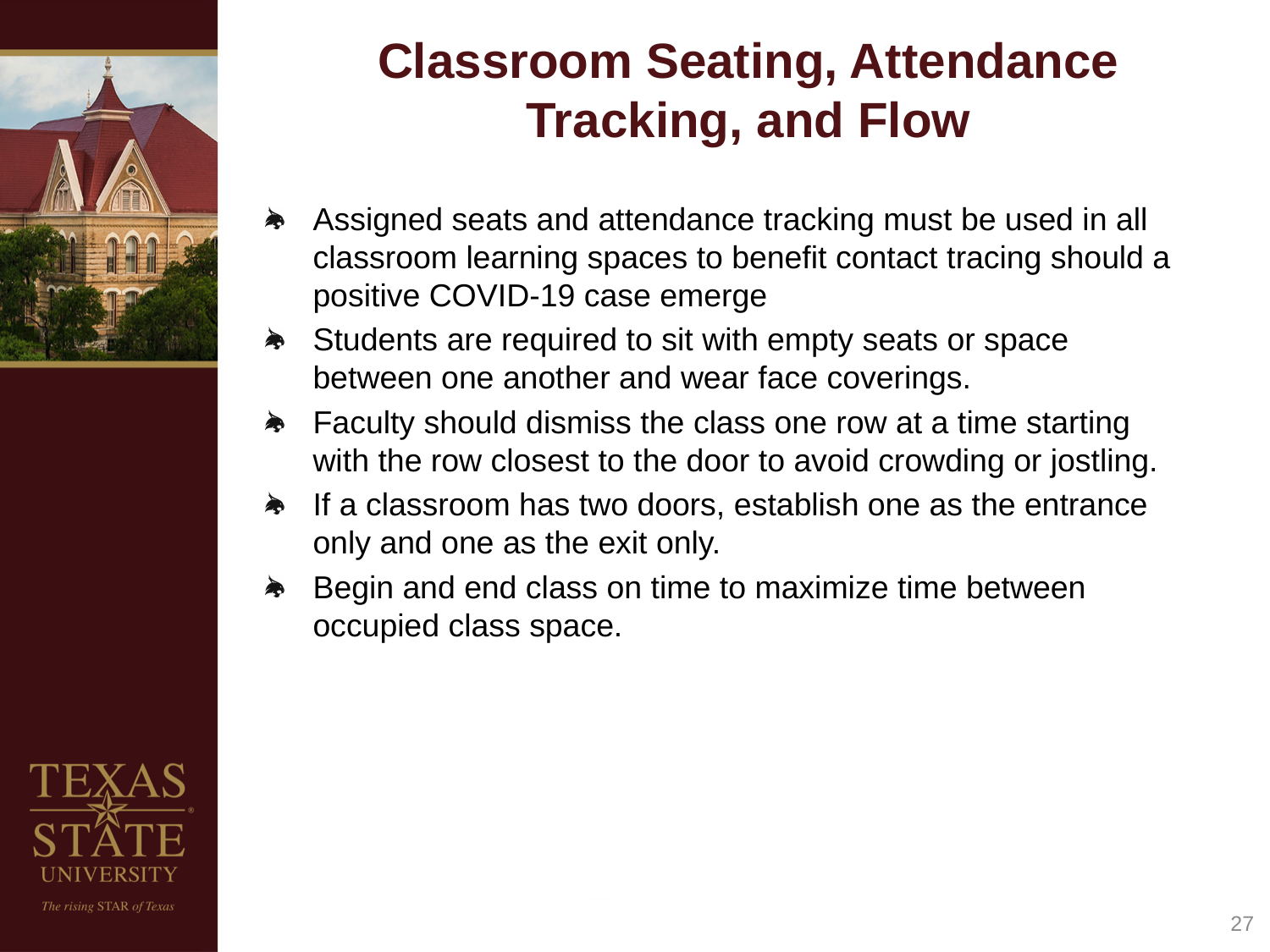

# Classroom Seating, Attendance Tracking, and Flow
Assigned seats and attendance tracking must be used in all classroom learning spaces to benefit contact tracing should a positive COVID-19 case emerge
Students are required to sit with empty seats or space between one another and wear face coverings.
Faculty should dismiss the class one row at a time starting with the row closest to the door to avoid crowding or jostling.
If a classroom has two doors, establish one as the entrance only and one as the exit only.
Begin and end class on time to maximize time between occupied class space.
27